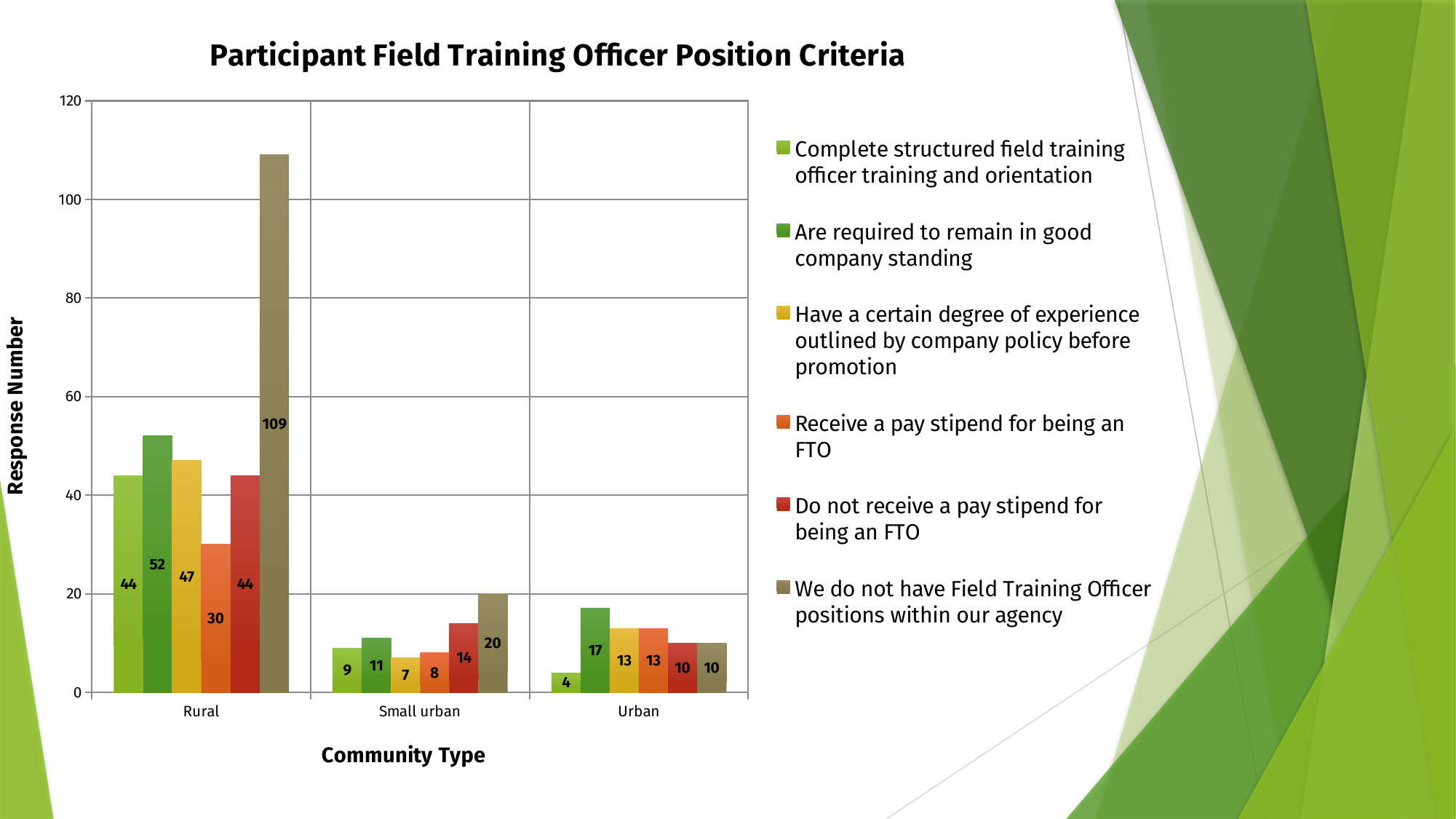

### Chart: Participant Field Training Officer Position Criteria

| Category | Complete structured field training officer training and orientation | Are required to remain in good company standing | Have a certain degree of experience outlined by company policy before promotion | Receive a pay stipend for being an FTO | Do not receive a pay stipend for being an FTO | We do not have Field Training Officer positions within our agency |
|---|---|---|---|---|---|---|
| Rural | 44.0 | 52.0 | 47.0 | 30.0 | 44.0 | 109.0 |
| Small urban | 9.0 | 11.0 | 7.0 | 8.0 | 14.0 | 20.0 |
| Urban | 4.0 | 17.0 | 13.0 | 13.0 | 10.0 | 10.0 |